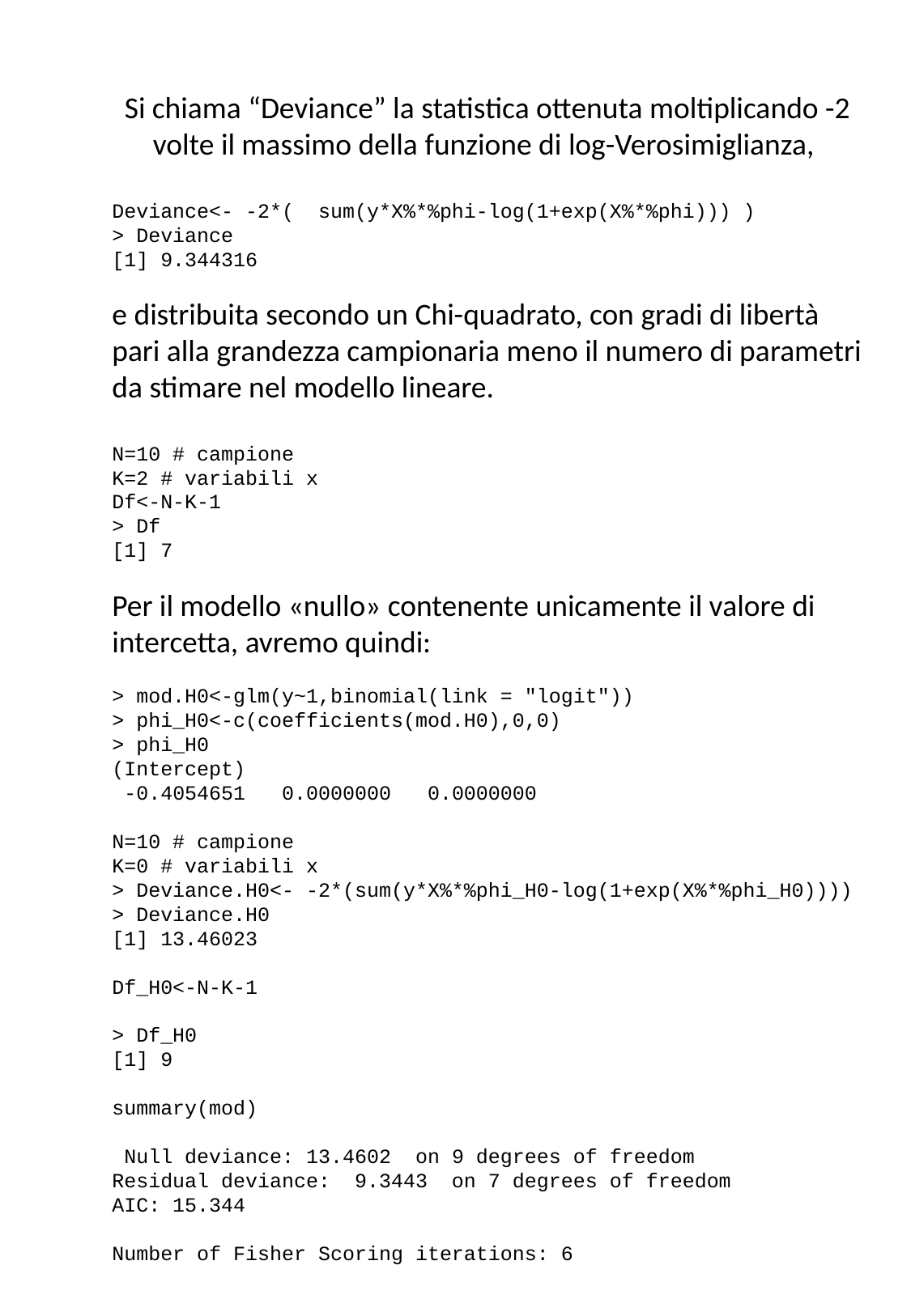

Si chiama “Deviance” la statistica ottenuta moltiplicando -2 volte il massimo della funzione di log-Verosimiglianza,

Deviance<- -2*(  sum(y*X%*%phi-log(1+exp(X%*%phi))) )
> Deviance
[1] 9.344316

e distribuita secondo un Chi-quadrato, con gradi di libertà pari alla grandezza campionaria meno il numero di parametri da stimare nel modello lineare.

N=10 # campione
K=2 # variabili x
Df<-N-K-1
> Df
[1] 7

Per il modello «nullo» contenente unicamente il valore di intercetta, avremo quindi:

> mod.H0<-glm(y~1,binomial(link = "logit"))
> phi_H0<-c(coefficients(mod.H0),0,0)
> phi_H0
(Intercept)
 -0.4054651   0.0000000   0.0000000

N=10 # campione
K=0 # variabili x
> Deviance.H0<- -2*(sum(y*X%*%phi_H0-log(1+exp(X%*%phi_H0))))
> Deviance.H0
[1] 13.46023

Df_H0<-N-K-1

> Df_H0
[1] 9

summary(mod)

 Null deviance: 13.4602  on 9 degrees of freedom
Residual deviance:  9.3443  on 7 degrees of freedom
AIC: 15.344

Number of Fisher Scoring iterations: 6